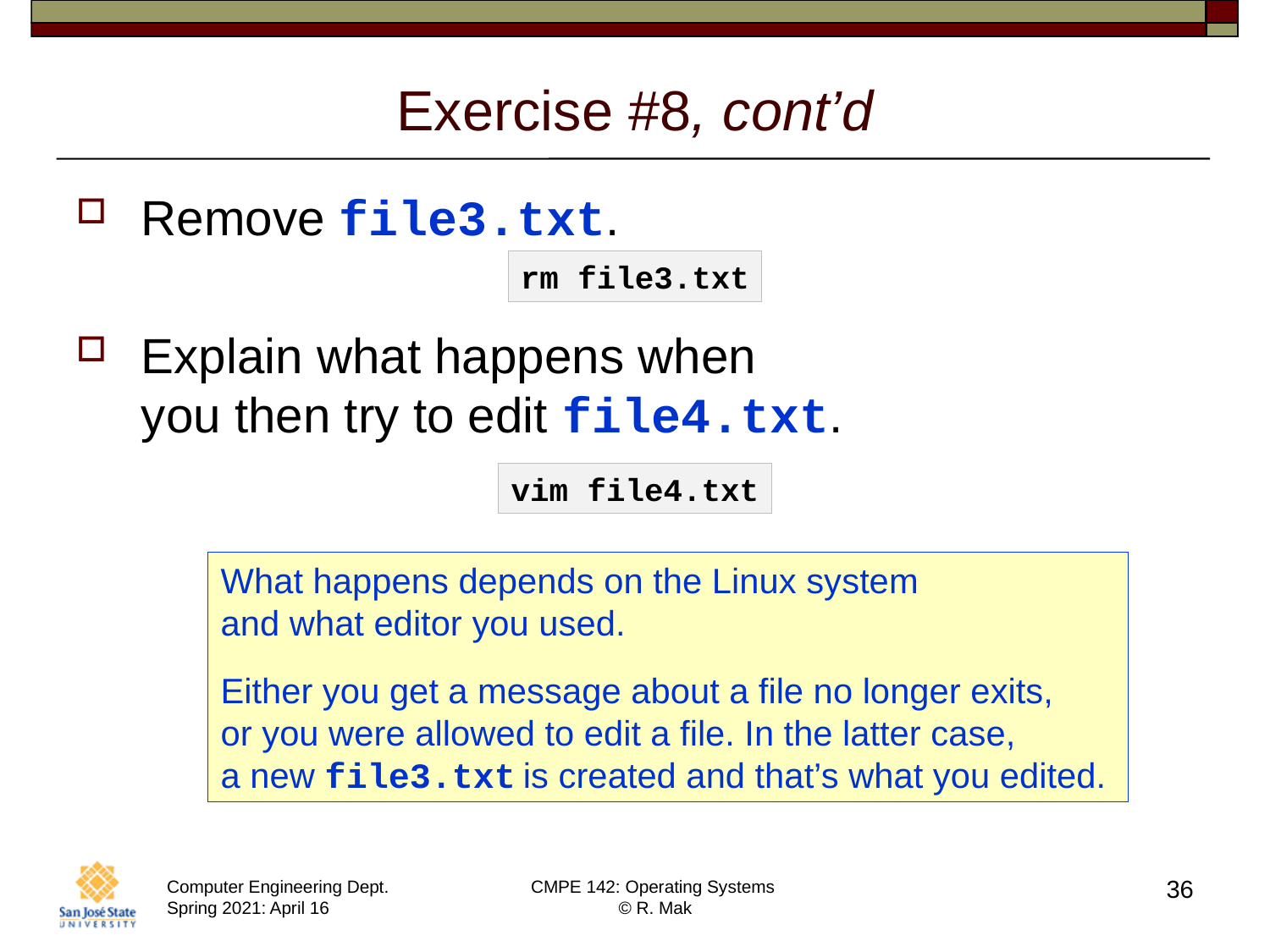

# Exercise #8, cont’d
Remove file3.txt.

Explain what happens when
you then try to edit file4.txt.
rm file3.txt
vim file4.txt
What happens depends on the Linux system
and what editor you used.

Either you get a message about a file no longer exits,
or you were allowed to edit a file. In the latter case,
a new file3.txt is created and that’s what you edited.
36